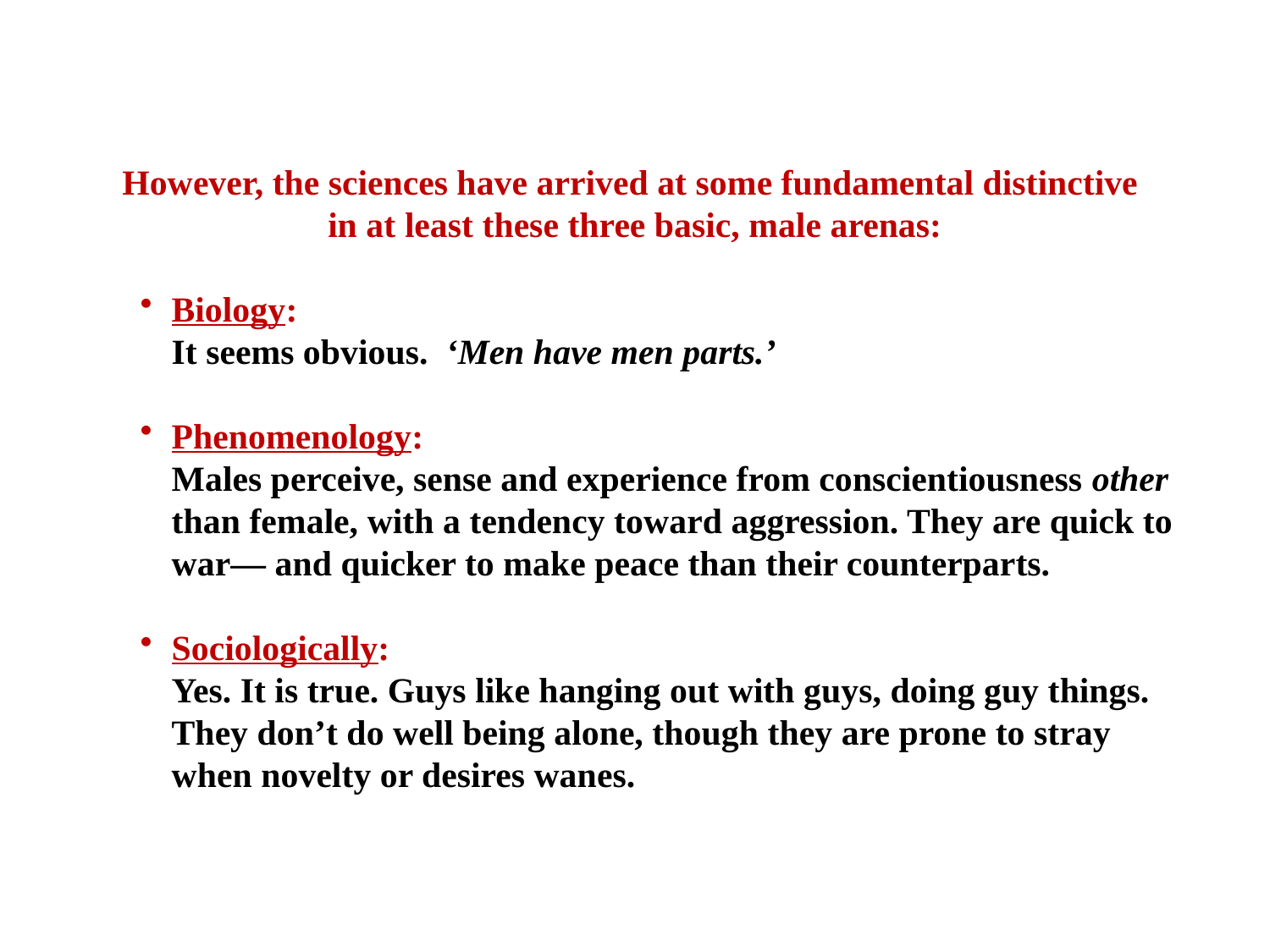

However, the sciences have arrived at some fundamental distinctive
in at least these three basic, male arenas:

Biology:
It seems obvious.  ‘Men have men parts.’

Phenomenology:
Males perceive, sense and experience from conscientiousness other than female, with a tendency toward aggression. They are quick to war— and quicker to make peace than their counterparts.

Sociologically:
Yes. It is true. Guys like hanging out with guys, doing guy things.  They don’t do well being alone, though they are prone to stray when novelty or desires wanes.